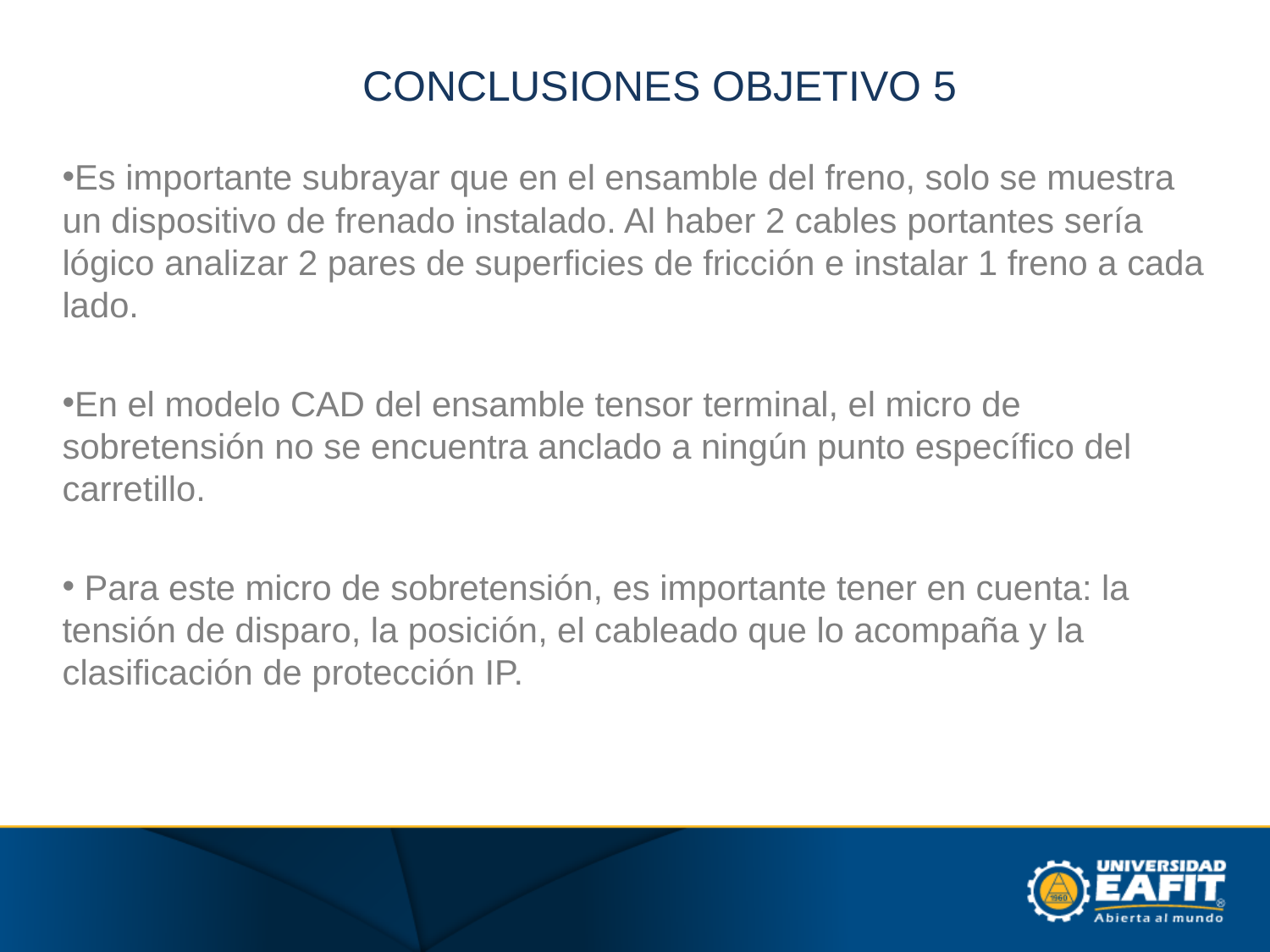

# CONCLUSIONES OBJETIVO 5
Es importante subrayar que en el ensamble del freno, solo se muestra un dispositivo de frenado instalado. Al haber 2 cables portantes sería lógico analizar 2 pares de superficies de fricción e instalar 1 freno a cada lado.

En el modelo CAD del ensamble tensor terminal, el micro de sobretensión no se encuentra anclado a ningún punto específico del carretillo.

 Para este micro de sobretensión, es importante tener en cuenta: la tensión de disparo, la posición, el cableado que lo acompaña y la clasificación de protección IP.